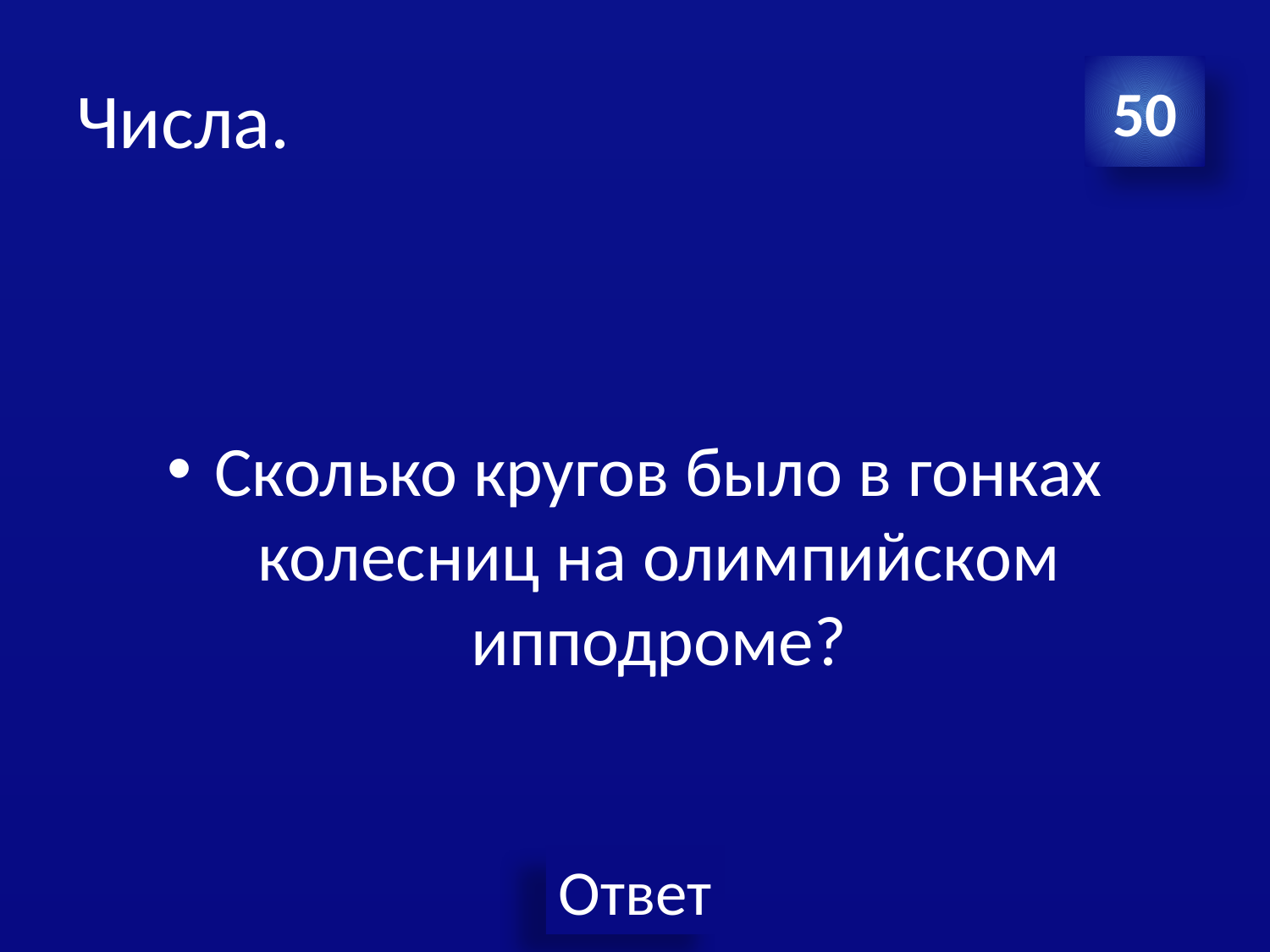

# Числа.
50

Сколько кругов было в гонках колесниц на олимпийском ипподроме?